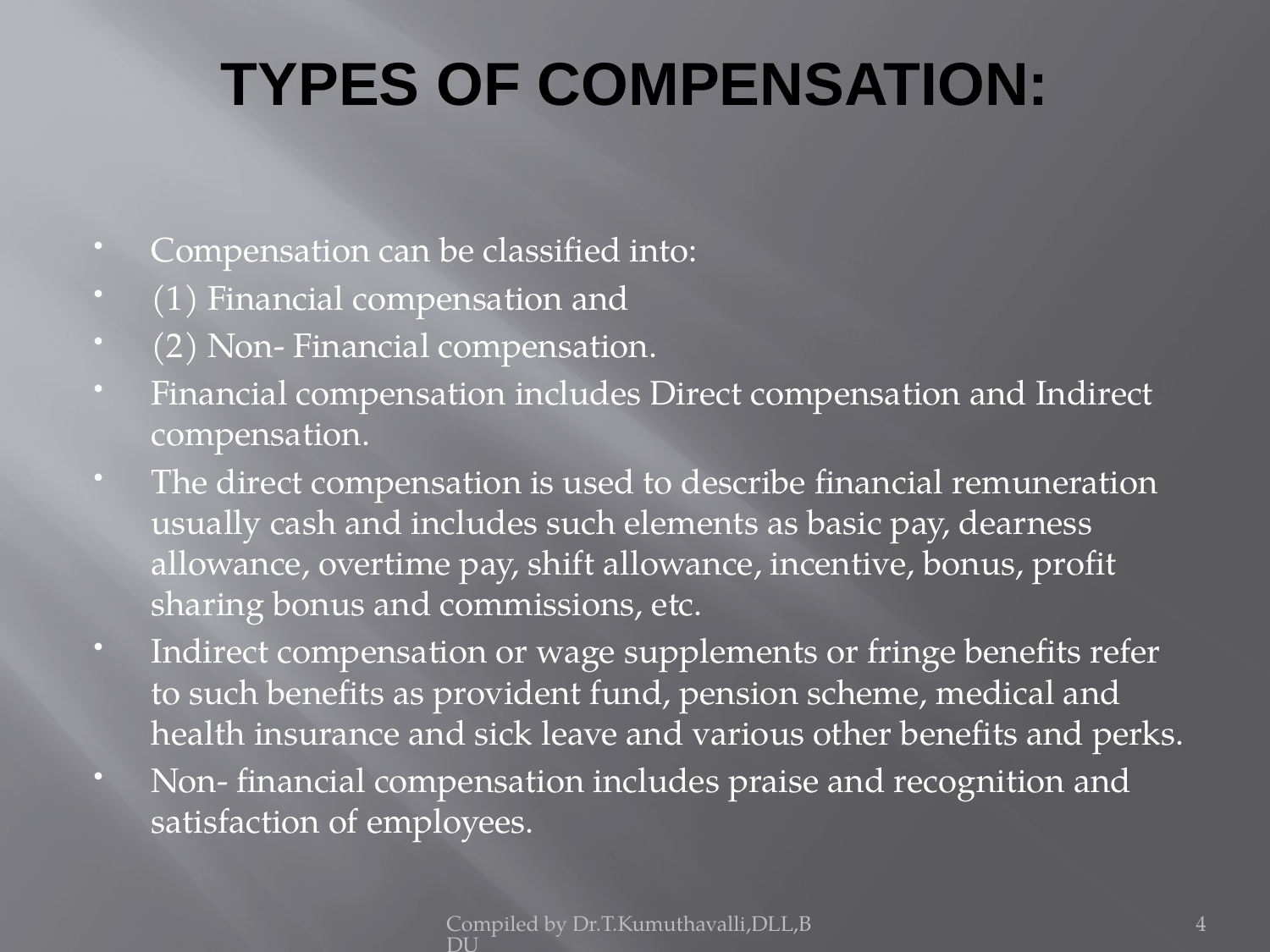

# TYPES OF COMPENSATION:
Compensation can be classified into:
(1) Financial compensation and
(2) Non- Financial compensation.
Financial compensation includes Direct compensation and Indirect compensation.
The direct compensation is used to describe financial remuneration usually cash and includes such elements as basic pay, dearness allowance, overtime pay, shift allowance, incentive, bonus, profit sharing bonus and commissions, etc.
Indirect compensation or wage supplements or fringe benefits refer to such benefits as provident fund, pension scheme, medical and health insurance and sick leave and various other benefits and perks.
Non- financial compensation includes praise and recognition and satisfaction of employees.

Compiled by Dr.T.Kumuthavalli,DLL,BDU
4